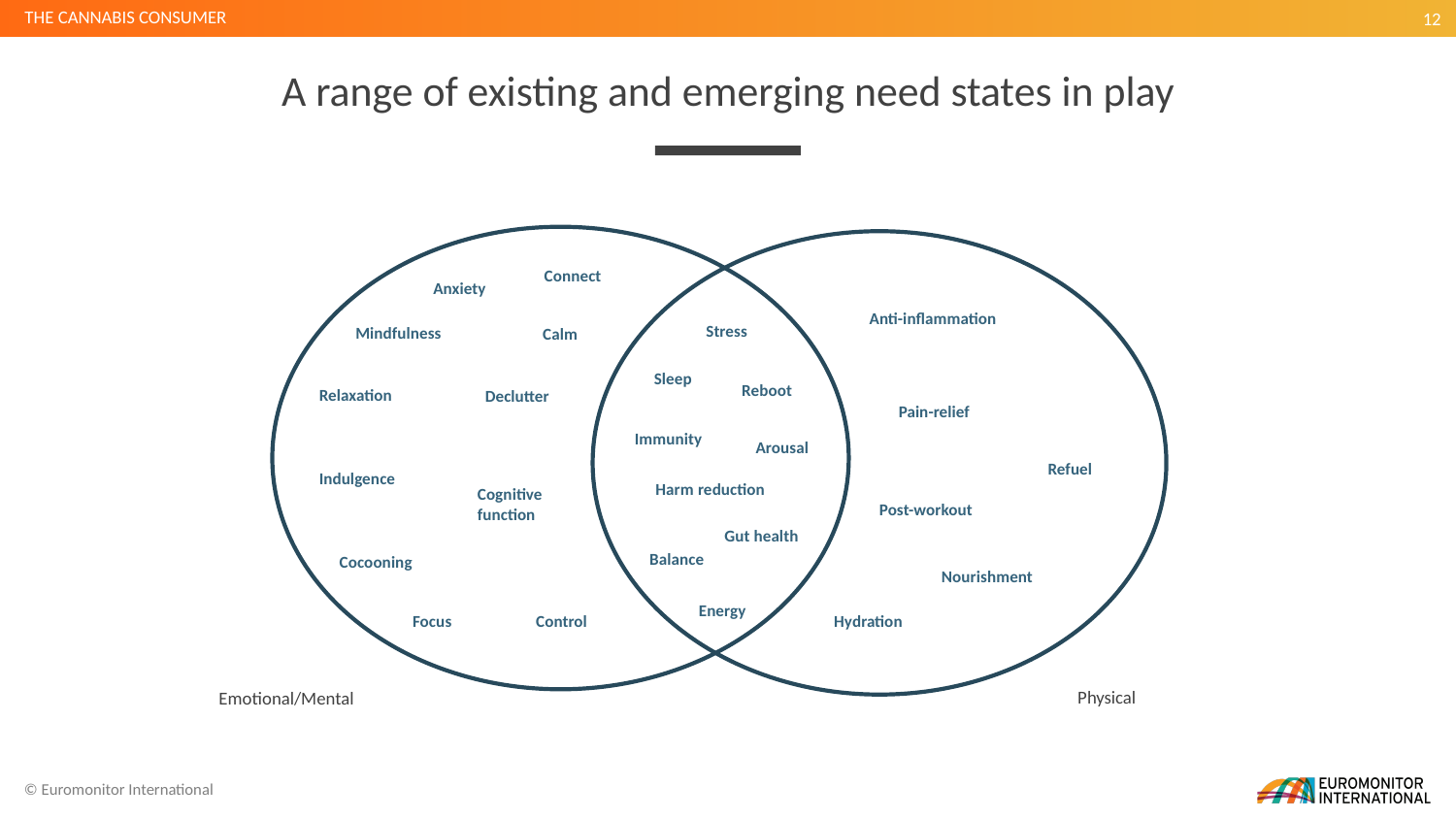

The cannabis consumer
# A range of existing and emerging need states in play

Connect
Anxiety
Anti-inflammation
Stress
Mindfulness
Calm
Sleep
Reboot
Relaxation
Declutter
Pain-relief
Immunity
Arousal
Refuel
Indulgence
Harm reduction
Cognitive function
Post-workout
Gut health
Balance
Cocooning
Nourishment
Energy
Focus
Control
Hydration
Physical
Emotional/Mental